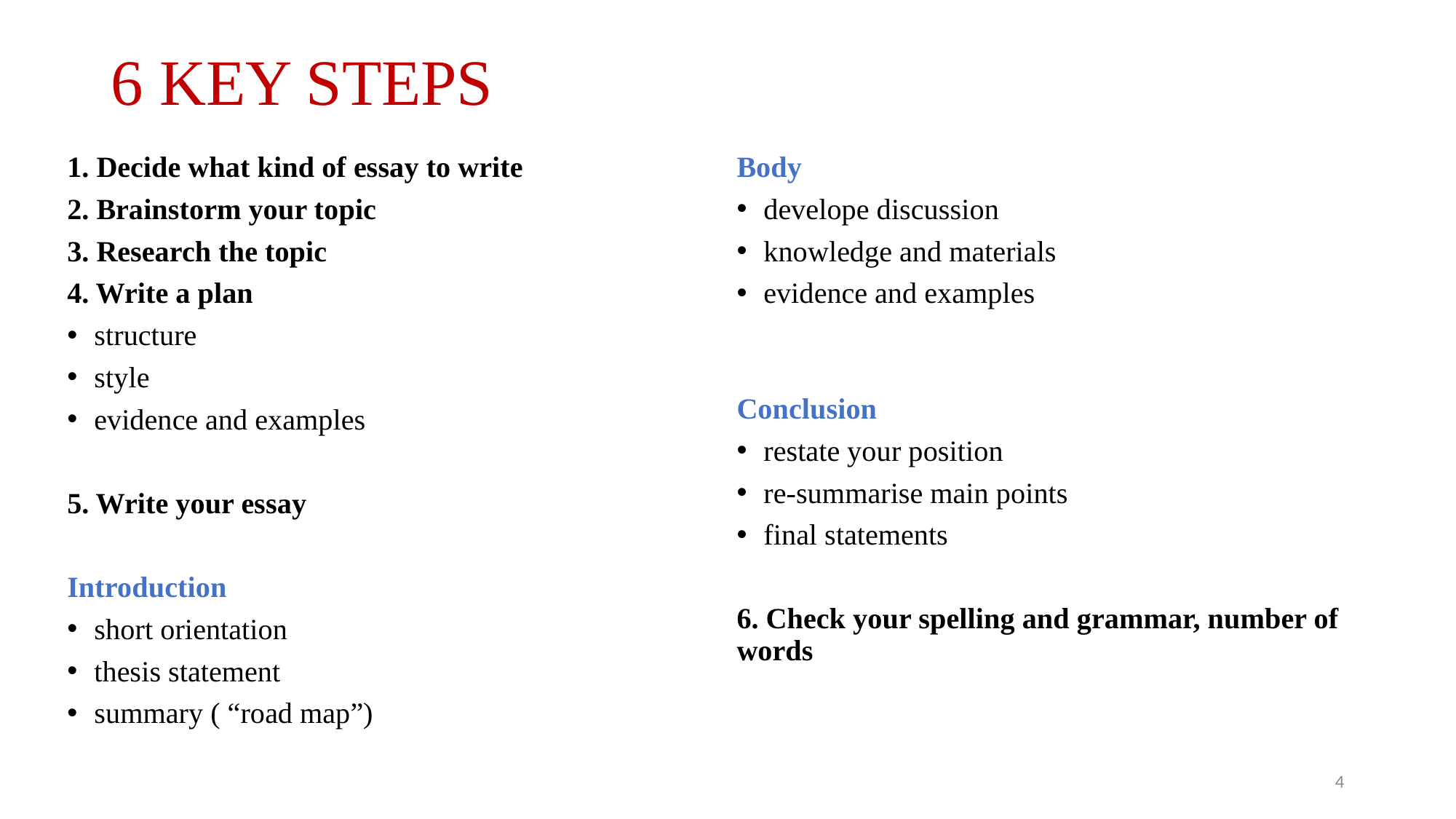

# 6 KEY STEPS
1. Decide what kind of essay to write
2. Brainstorm your topic
3. Research the topic
4. Write a plan
structure
style
evidence and examples

5. Write your essay

Introduction
short orientation
thesis statement
summary ( “road map”)
Body
develope discussion
knowledge and materials
evidence and examples

Conclusion
restate your position
re-summarise main points
final statements

6. Check your spelling and grammar, number of words

4